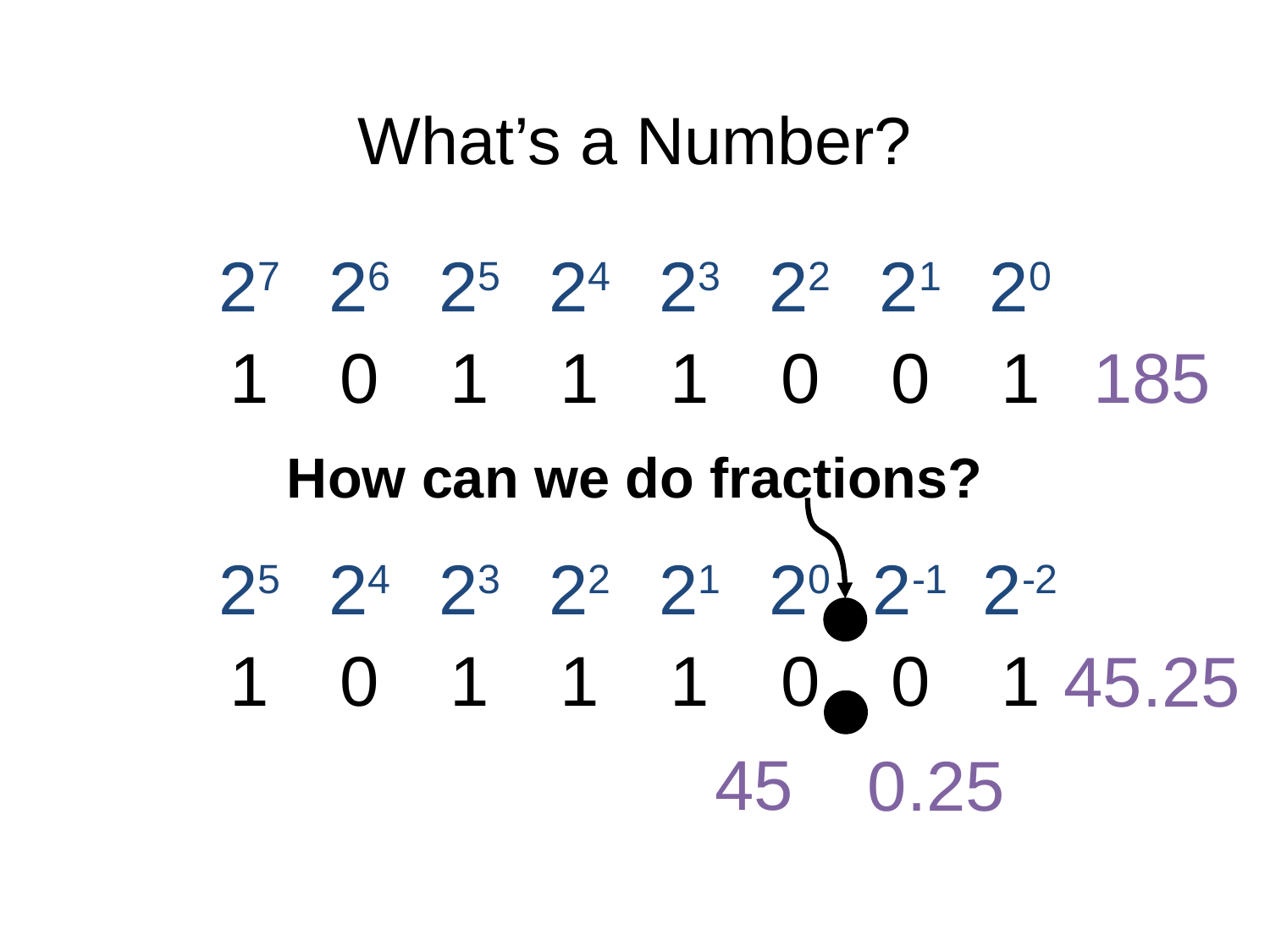

# What’s a Number?
27
26
25
24
23
22
21
20
1
0
1
1
1
0
0
1
185
How can we do fractions?

25
24
23
22
21
20
2-1
2-2
1
0
1
1
1
0
0
1
45.25

45
0.25